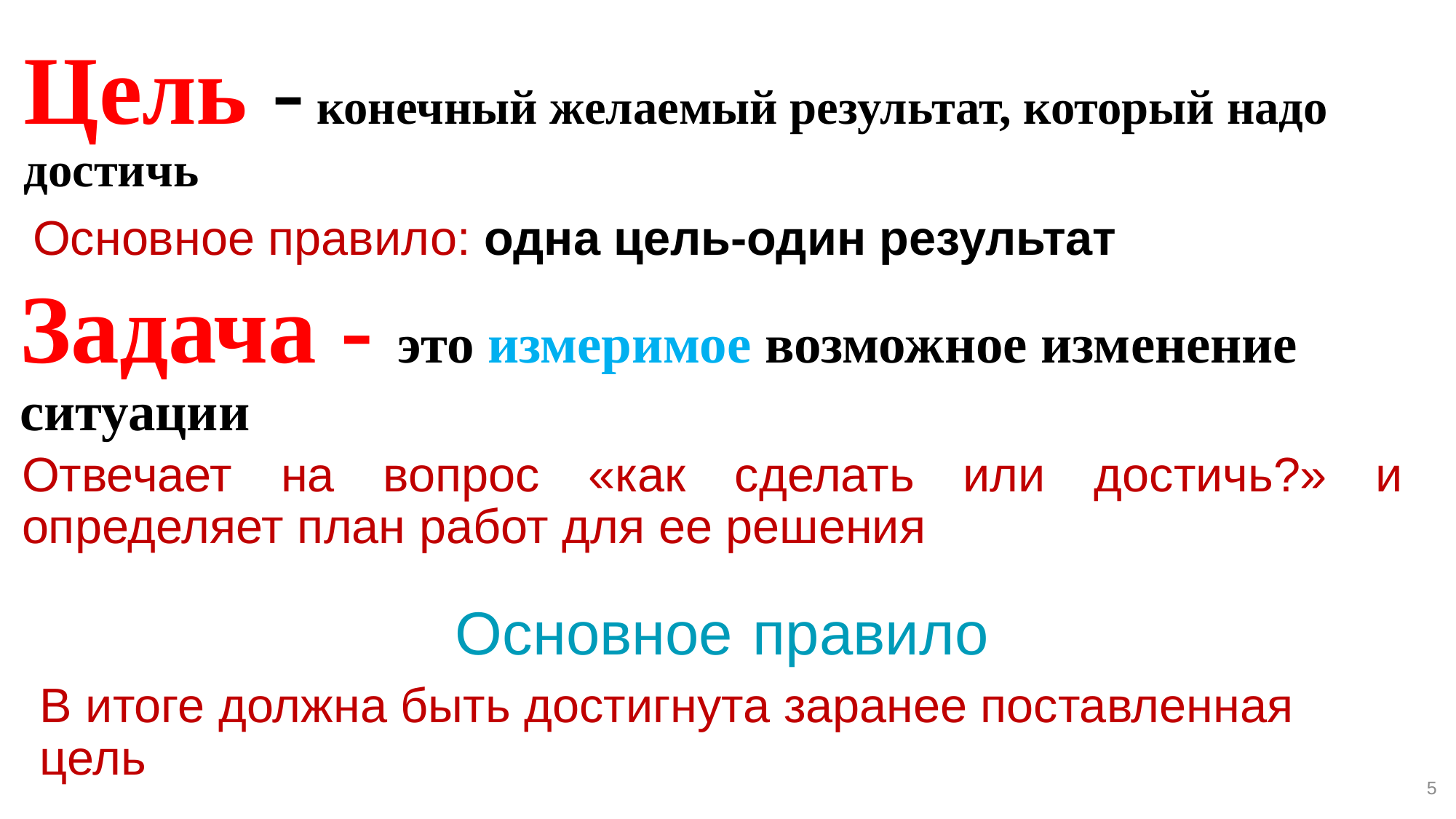

Цель - конечный желаемый результат, который надо достичь
Основное правило: одна цель-один результат
Задача - это измеримое возможное изменение ситуации
Отвечает на вопрос «как сделать или достичь?» и определяет план работ для ее решения
Основное правило
В итоге должна быть достигнута заранее поставленная цель
5